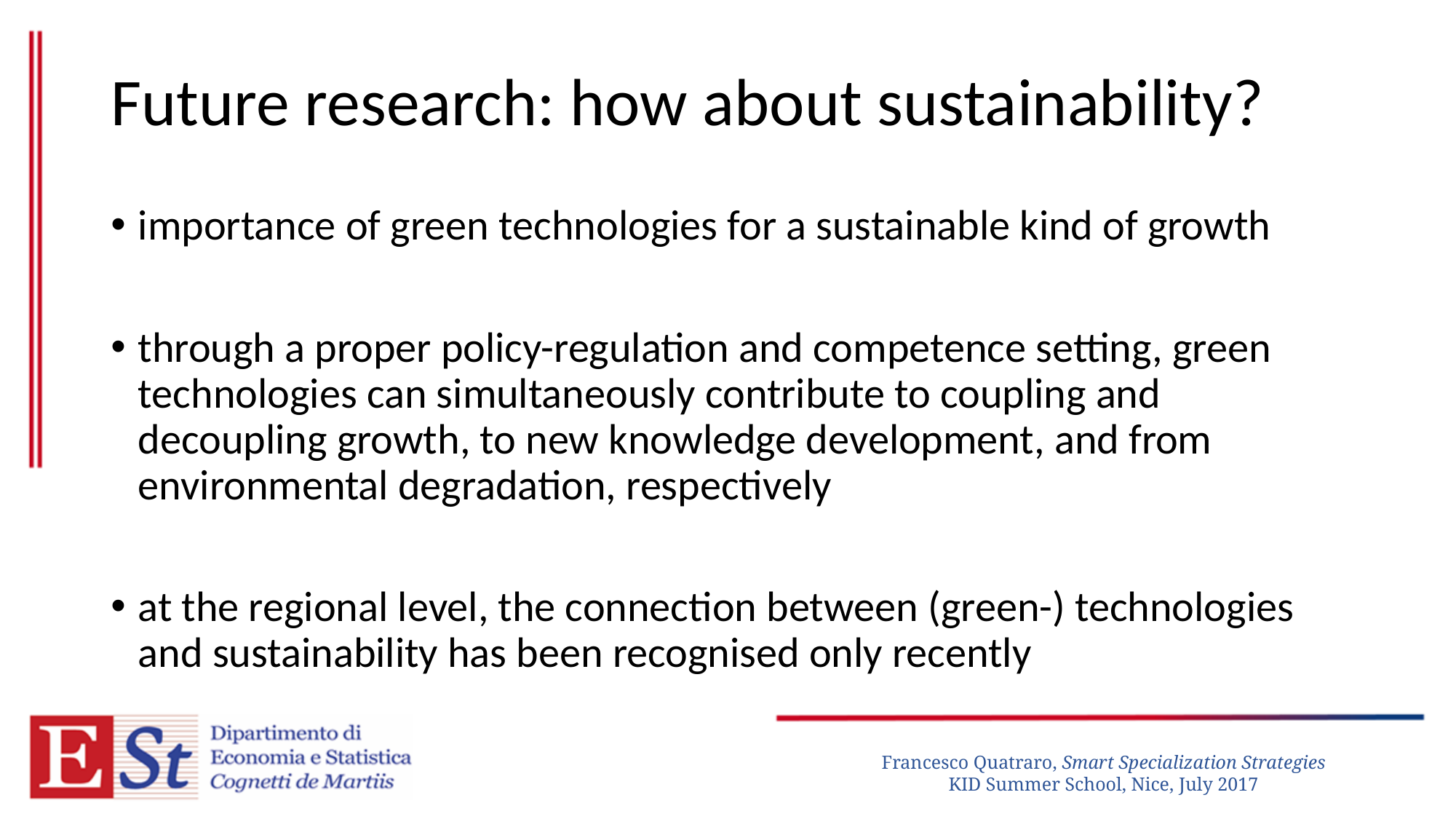

# Future research: how about sustainability?
importance of green technologies for a sustainable kind of growth

through a proper policy-regulation and competence setting, green technologies can simultaneously contribute to coupling and decoupling growth, to new knowledge development, and from environmental degradation, respectively

at the regional level, the connection between (green-) technologies and sustainability has been recognised only recently